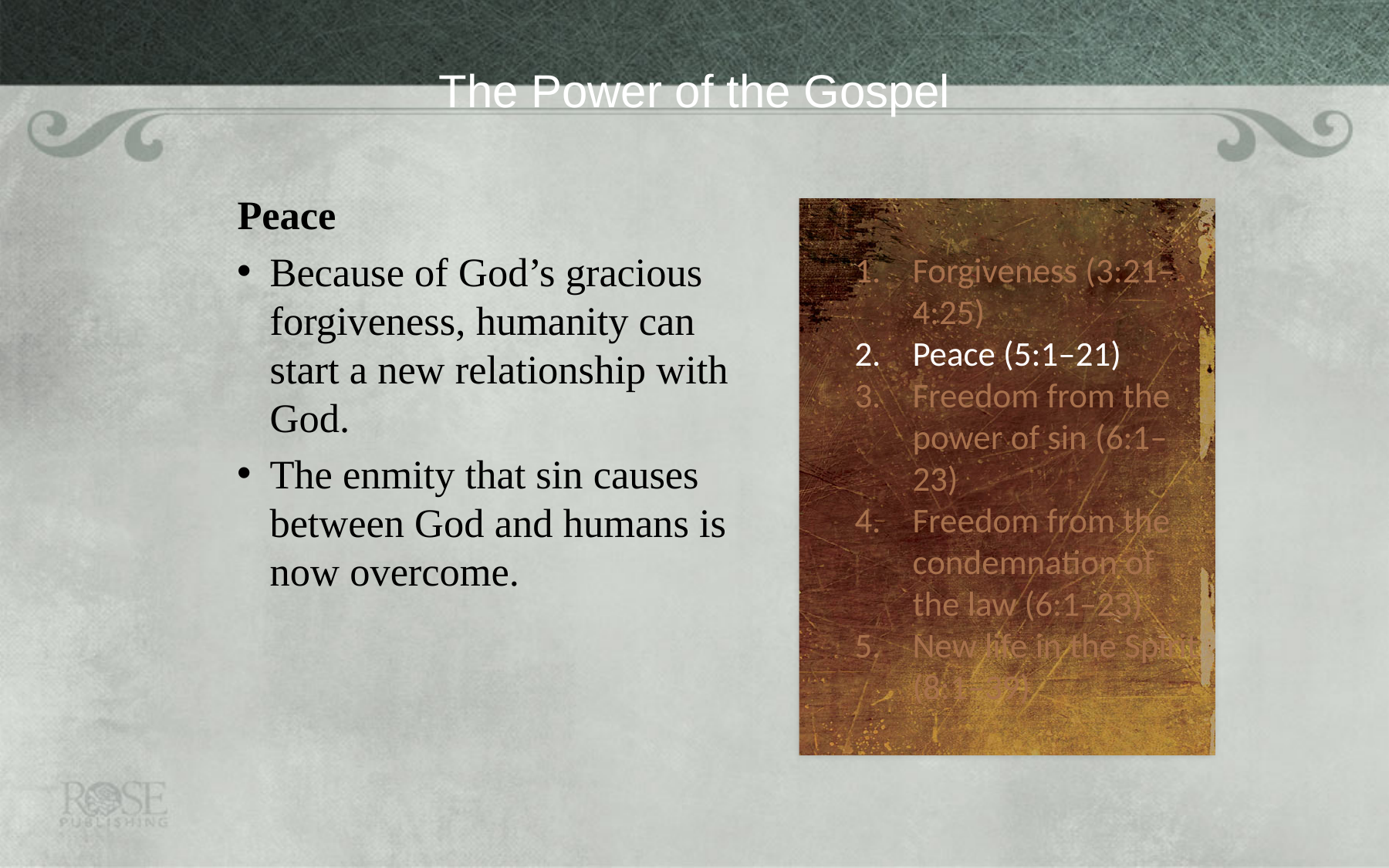

# The Power of the Gospel
Peace
Because of God’s gracious forgiveness, humanity can start a new relationship with God.
The enmity that sin causes between God and humans is now overcome.
Forgiveness (3:21–4:25)
Peace (5:1–21)
Freedom from the power of sin (6:1–23)
Freedom from the condemnation of the law (6:1–23)
New life in the Spirit (8:1–39)